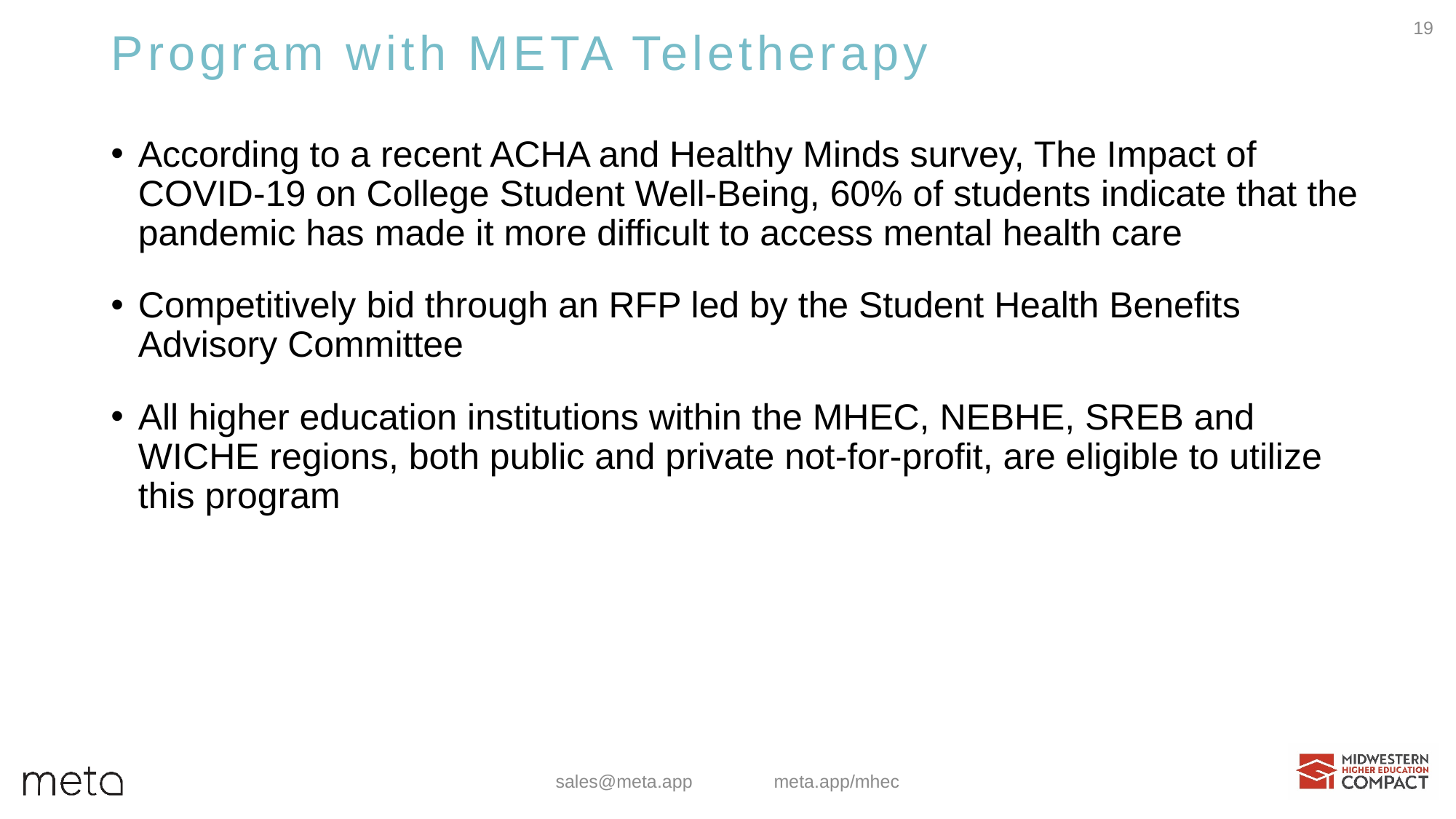

19
# Program with META Teletherapy
According to a recent ACHA and Healthy Minds survey, The Impact of COVID-19 on College Student Well-Being, 60% of students indicate that the pandemic has made it more difficult to access mental health care
Competitively bid through an RFP led by the Student Health Benefits Advisory Committee
All higher education institutions within the MHEC, NEBHE, SREB and WICHE regions, both public and private not-for-profit, are eligible to utilize this program

sales@meta.app 	meta.app/mhec